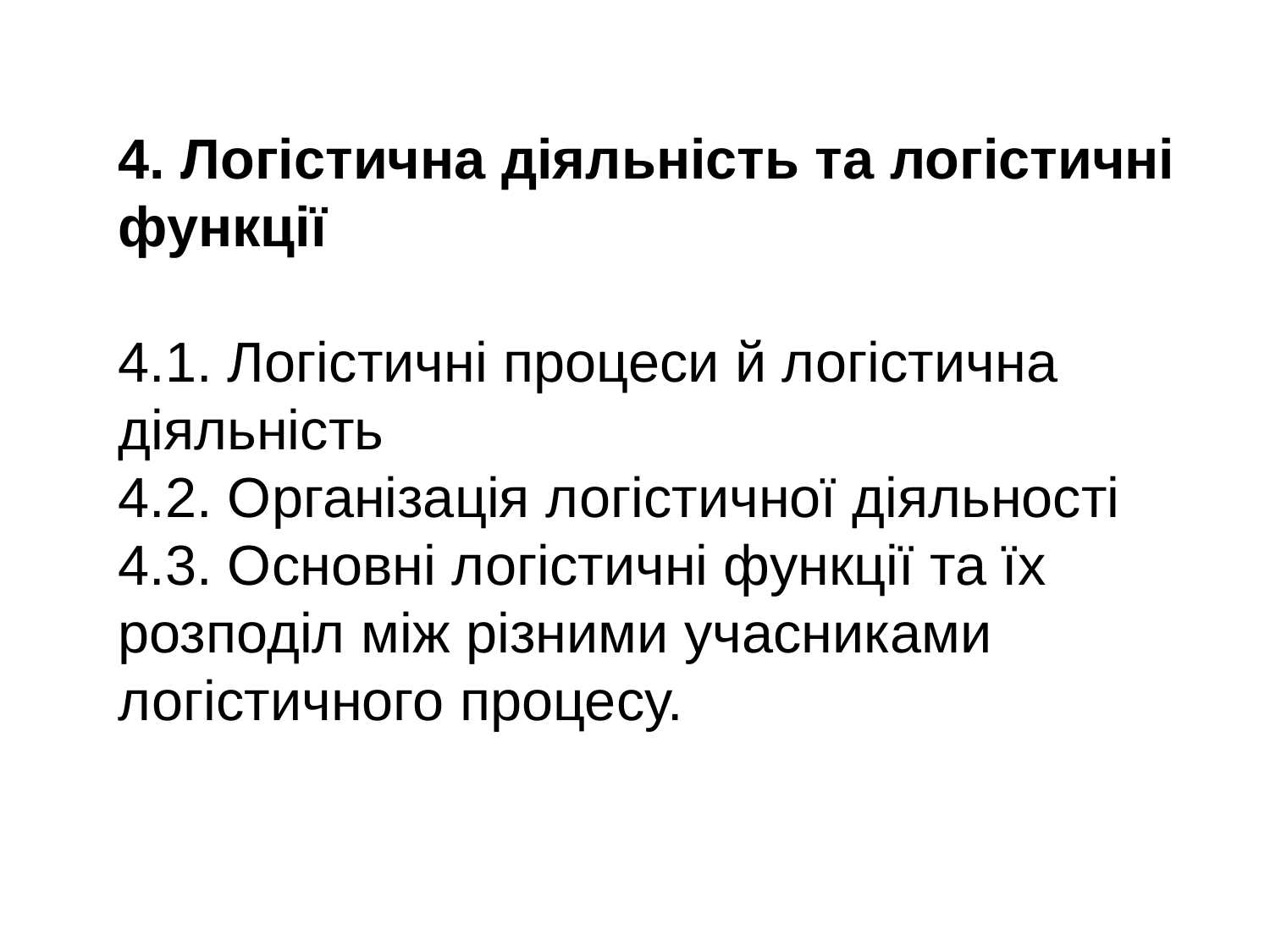

4. Логістична діяльність та логістичні функції

4.1. Логістичні процеси й логістична діяльність
4.2. Організація логістичної діяльності
4.3. Основні логістичні функції та їх розподіл між різними учасниками логістичного процесу.